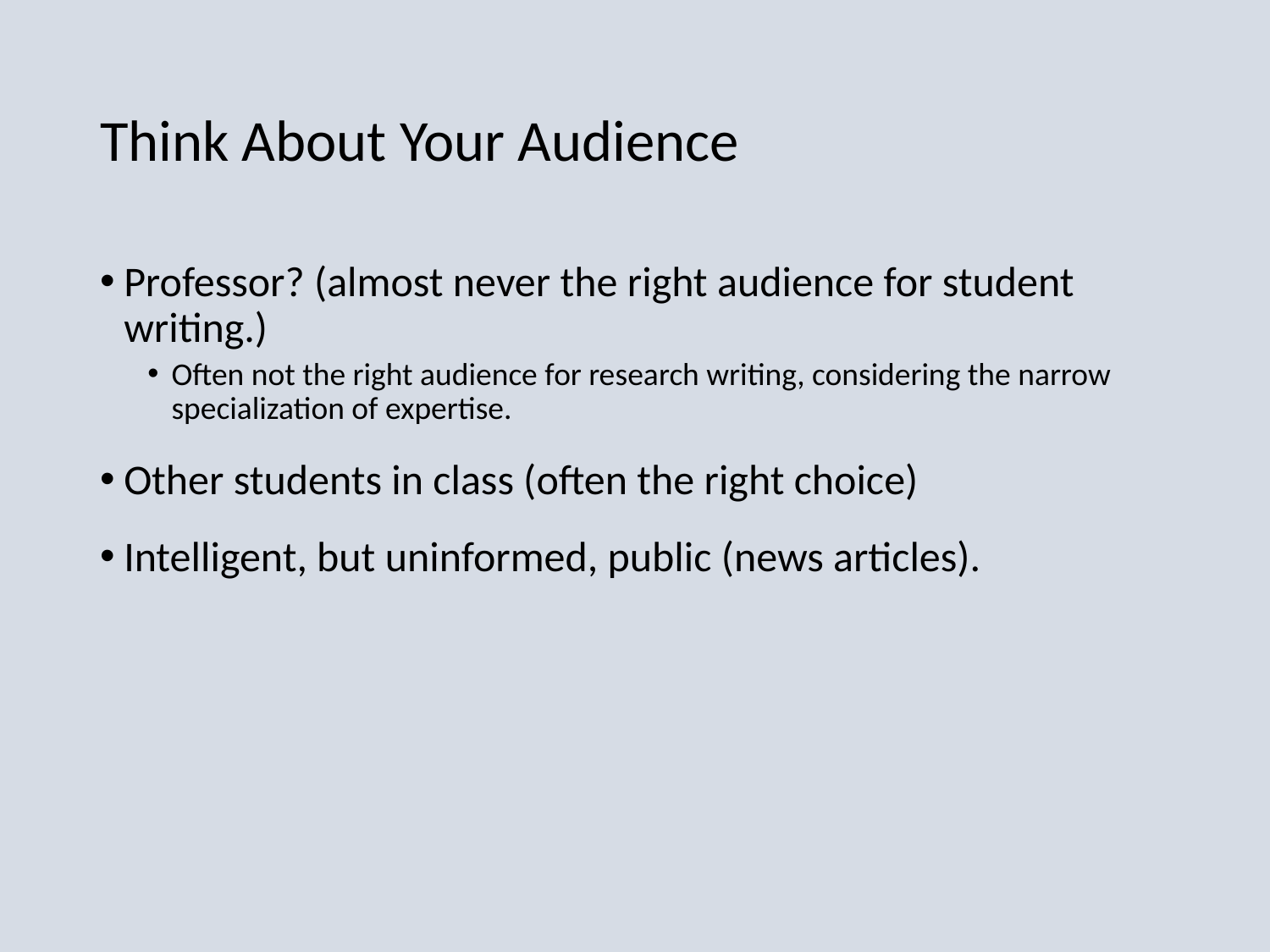

# Think About Your Audience
Professor? (almost never the right audience for student writing.)
Often not the right audience for research writing, considering the narrow specialization of expertise.
Other students in class (often the right choice)
Intelligent, but uninformed, public (news articles).